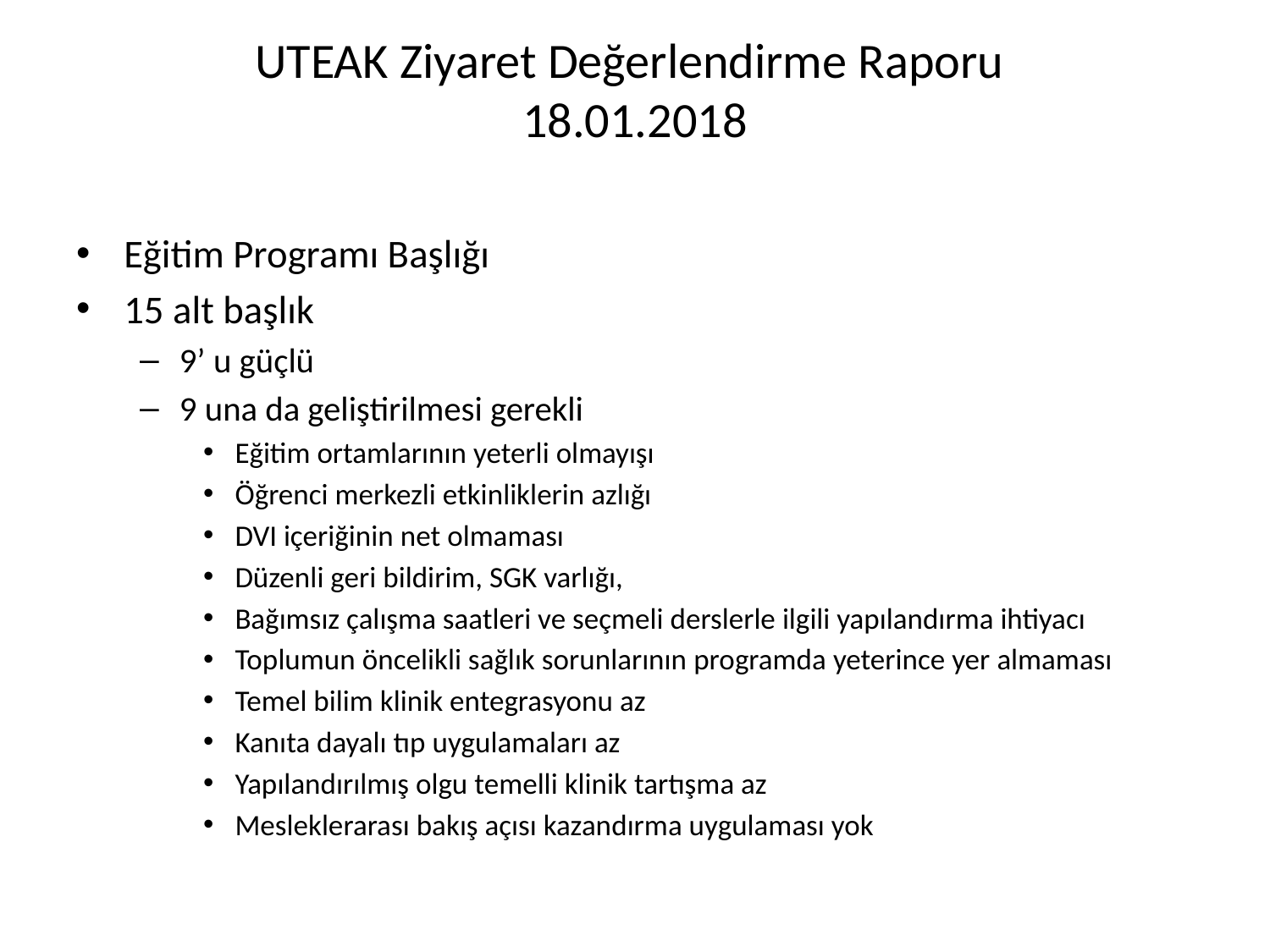

# UTEAK Ziyaret Değerlendirme Raporu 18.01.2018
Eğitim Programı Başlığı
15 alt başlık
9’ u güçlü
9 una da geliştirilmesi gerekli
Eğitim ortamlarının yeterli olmayışı
Öğrenci merkezli etkinliklerin azlığı
DVI içeriğinin net olmaması
Düzenli geri bildirim, SGK varlığı,
Bağımsız çalışma saatleri ve seçmeli derslerle ilgili yapılandırma ihtiyacı
Toplumun öncelikli sağlık sorunlarının programda yeterince yer almaması
Temel bilim klinik entegrasyonu az
Kanıta dayalı tıp uygulamaları az
Yapılandırılmış olgu temelli klinik tartışma az
Mesleklerarası bakış açısı kazandırma uygulaması yok